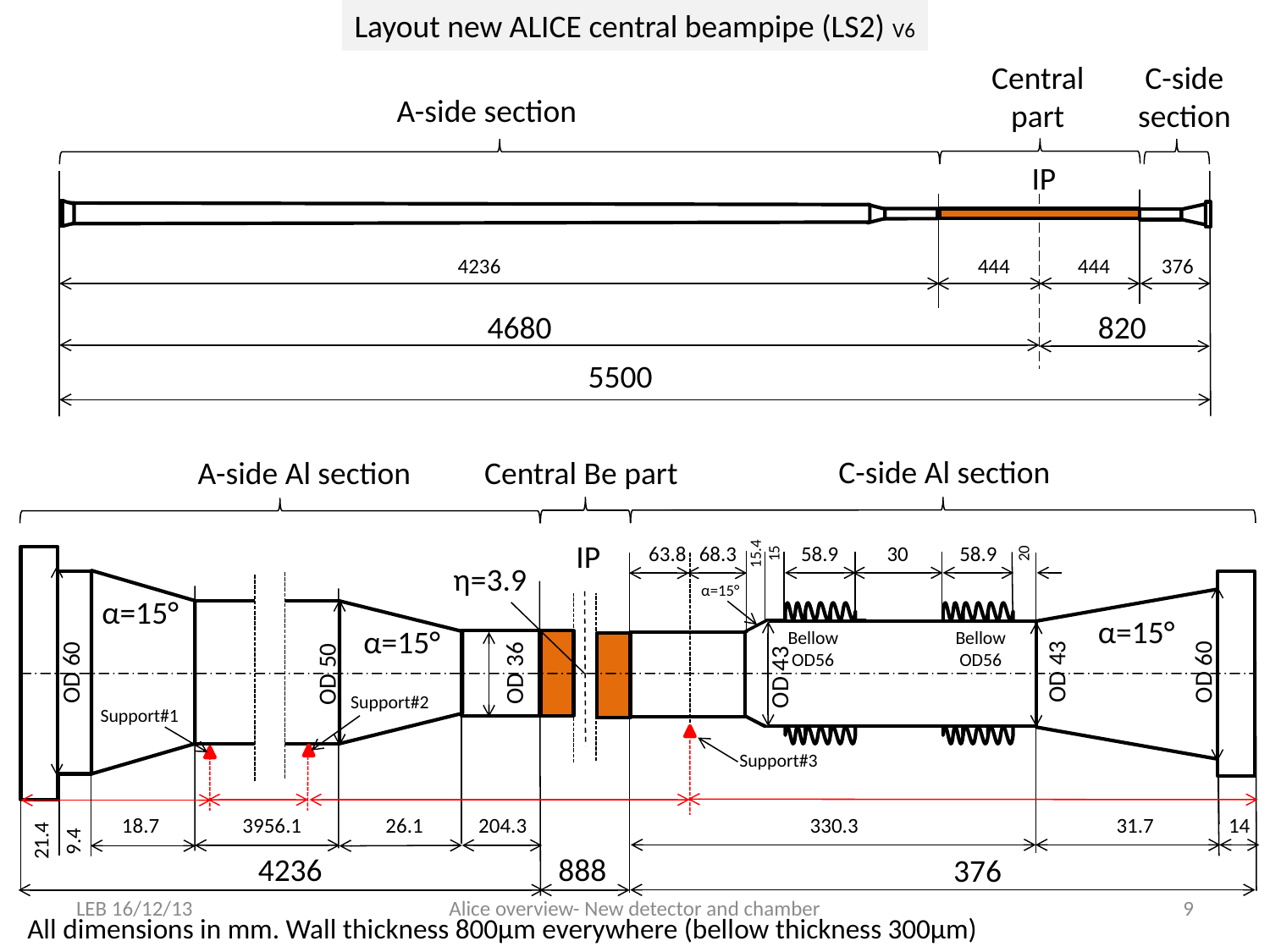

Layout new ALICE central beampipe (LS2) V6
Central part
C-side section

A-side section

IP

4236
444
444
376

4680
820
5500
C-side Al section
A-side Al section
Central Be part

IP
63.8
68.3
58.9
30
58.9
15.4
15
20

η=3.9

α=15°

α=15°

α=15°

α=15°
Bellow OD56
Bellow OD56

OD 43
OD 60
OD 60
OD 36
OD 50
OD 43

Support#2
Support#1

Support#3

18.7
3956.1
26.1
204.3
330.3
31.7
14
21.4
9.4
4236
888
376
LEB 16/12/13
Alice overview- New detector and chamber
9
All dimensions in mm. Wall thickness 800μm everywhere (bellow thickness 300μm)